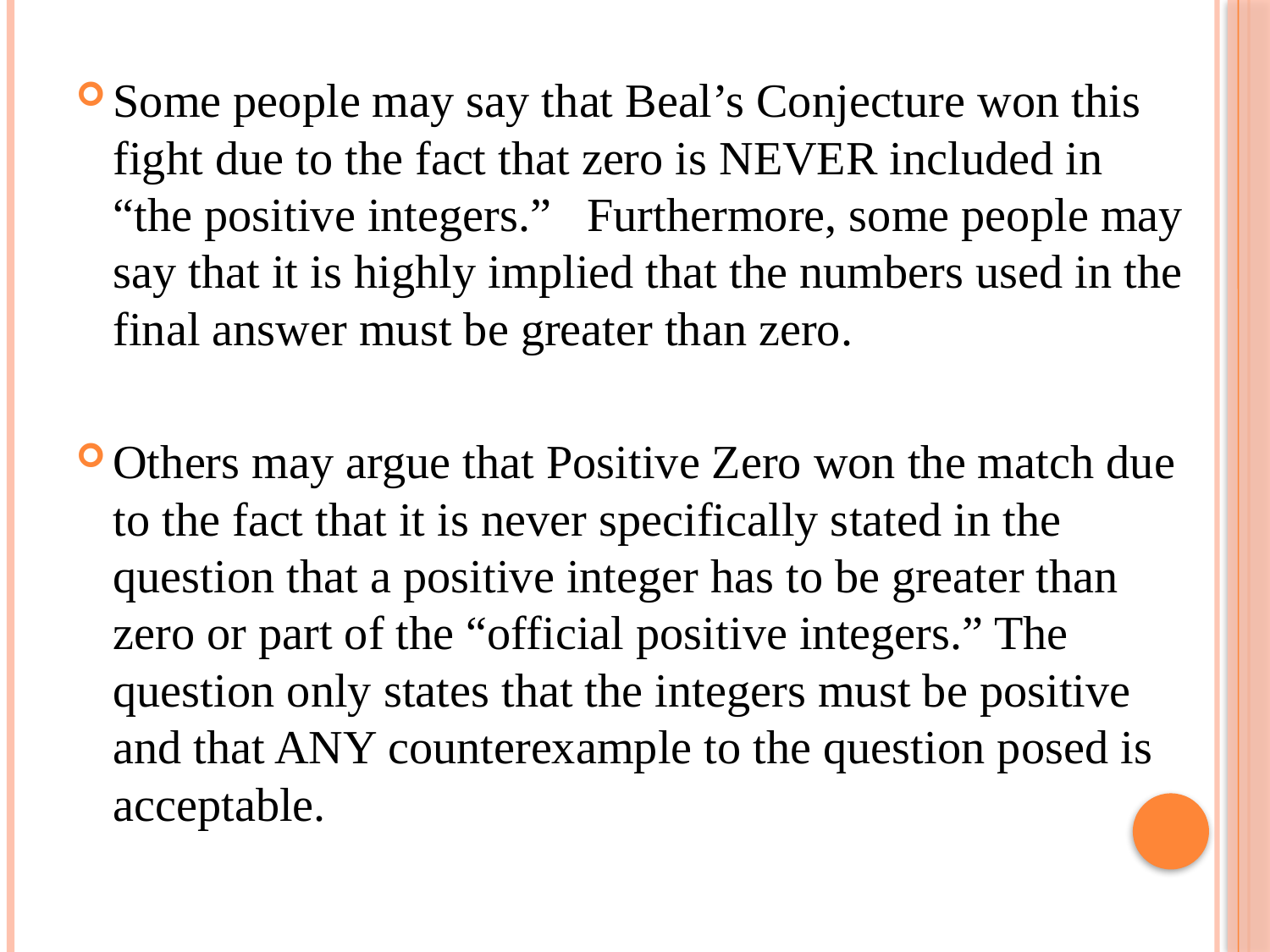

Some people may say that Beal’s Conjecture won this fight due to the fact that zero is NEVER included in “the positive integers.”   Furthermore, some people may say that it is highly implied that the numbers used in the final answer must be greater than zero.

Others may argue that Positive Zero won the match due to the fact that it is never specifically stated in the question that a positive integer has to be greater than zero or part of the “official positive integers.” The question only states that the integers must be positive and that ANY counterexample to the question posed is acceptable.